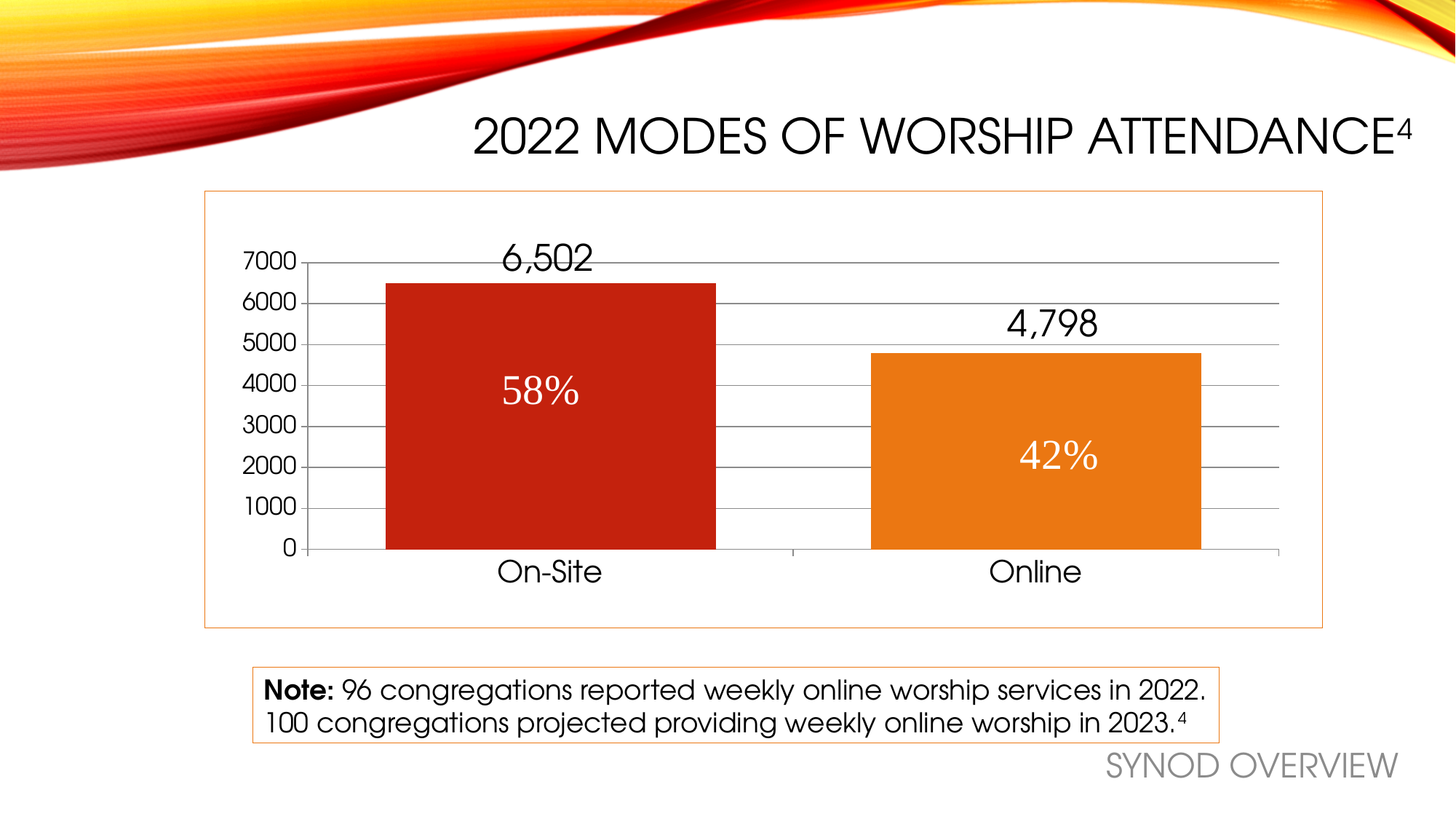

# 2022 Modes of worship attendance4

### Chart

| Category |  |
|---|---|
| On-Site | 6502.0 |
| Online | 4798.0 |
Note: 96 congregations reported weekly online worship services in 2022.
100 congregations projected providing weekly online worship in 2023.4
SYNOD OVERVIEW